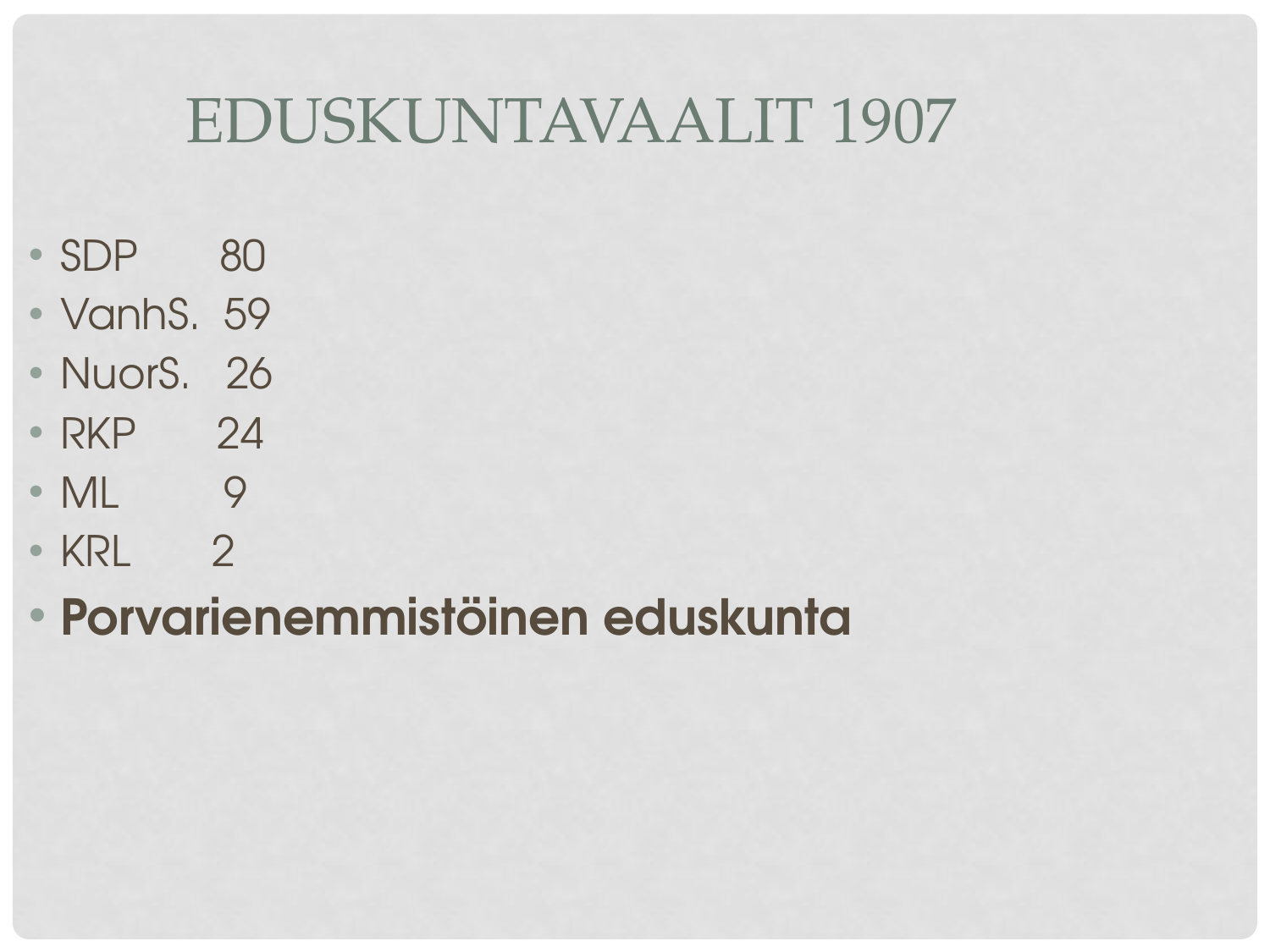

Eduskuntavaalit 1907
SDP       80
VanhS.  59
NuorS.   26
RKP       24
ML         9
KRL       2
Porvarienemmistöinen eduskunta